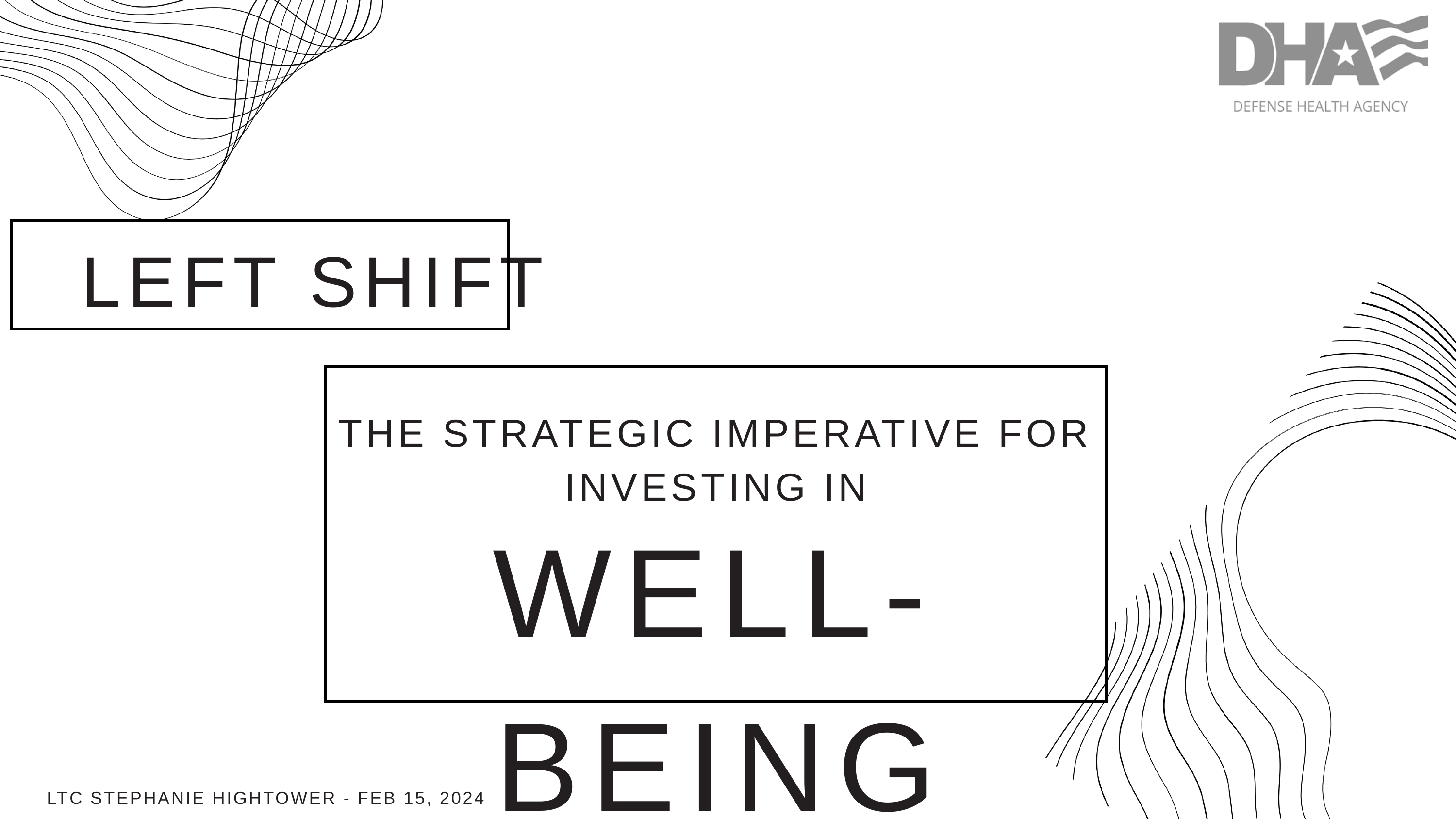

LEFT SHIFT

THE STRATEGIC IMPERATIVE FOR INVESTING IN
WELL-BEING
LTC STEPHANIE HIGHTOWER - FEB 15, 2024